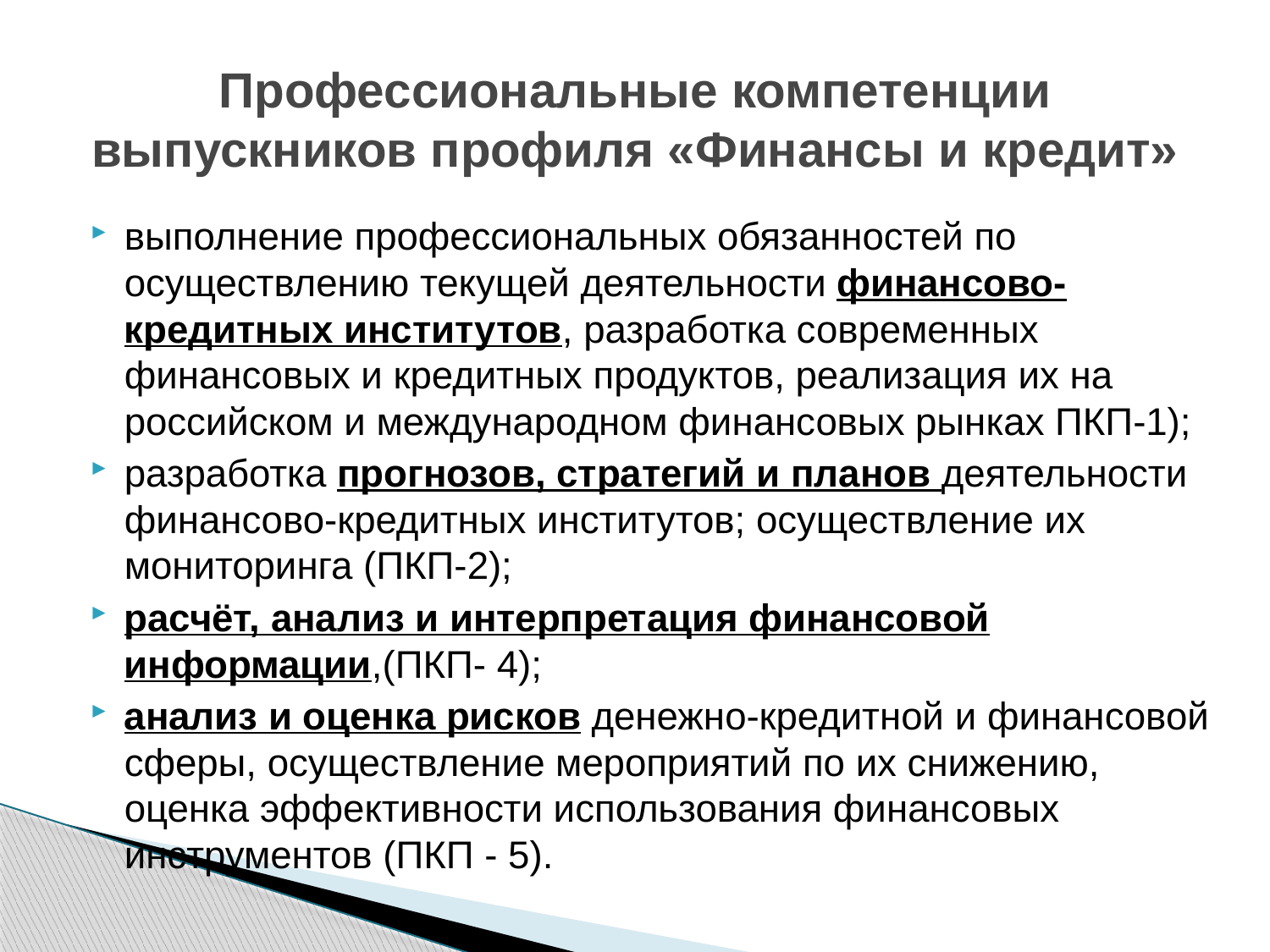

# Профессиональные компетенции выпускников профиля «Финансы и кредит»
выполнение профессиональных обязанностей по осуществлению текущей деятельности финансово-кредитных институтов, разработка современных финансовых и кредитных продуктов, реализация их на российском и международном финансовых рынках ПКП-1);
разработка прогнозов, стратегий и планов деятельности финансово-кредитных институтов; осуществление их мониторинга (ПКП-2);
расчёт, анализ и интерпретация финансовой информации,(ПКП- 4);
анализ и оценка рисков денежно-кредитной и финансовой сферы, осуществление мероприятий по их снижению, оценка эффективности использования финансовых инструментов (ПКП - 5).